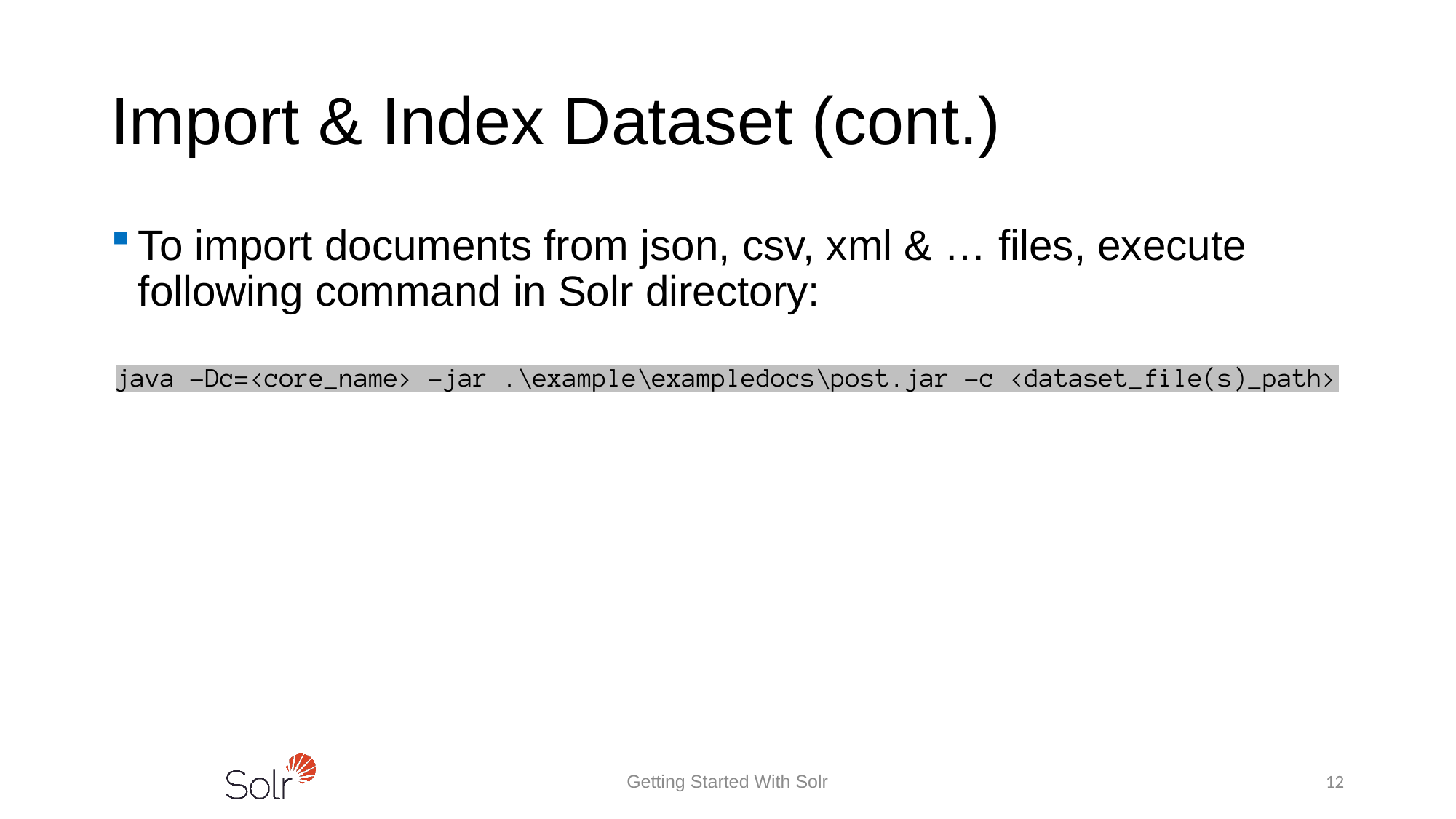

# Import & Index Dataset (cont.)
To import documents from json, csv, xml & … files, execute following command in Solr directory:
java -Dc=<core_name> -jar .\example\exampledocs\post.jar -c <dataset_file(s)_path>
Getting Started With Solr
12